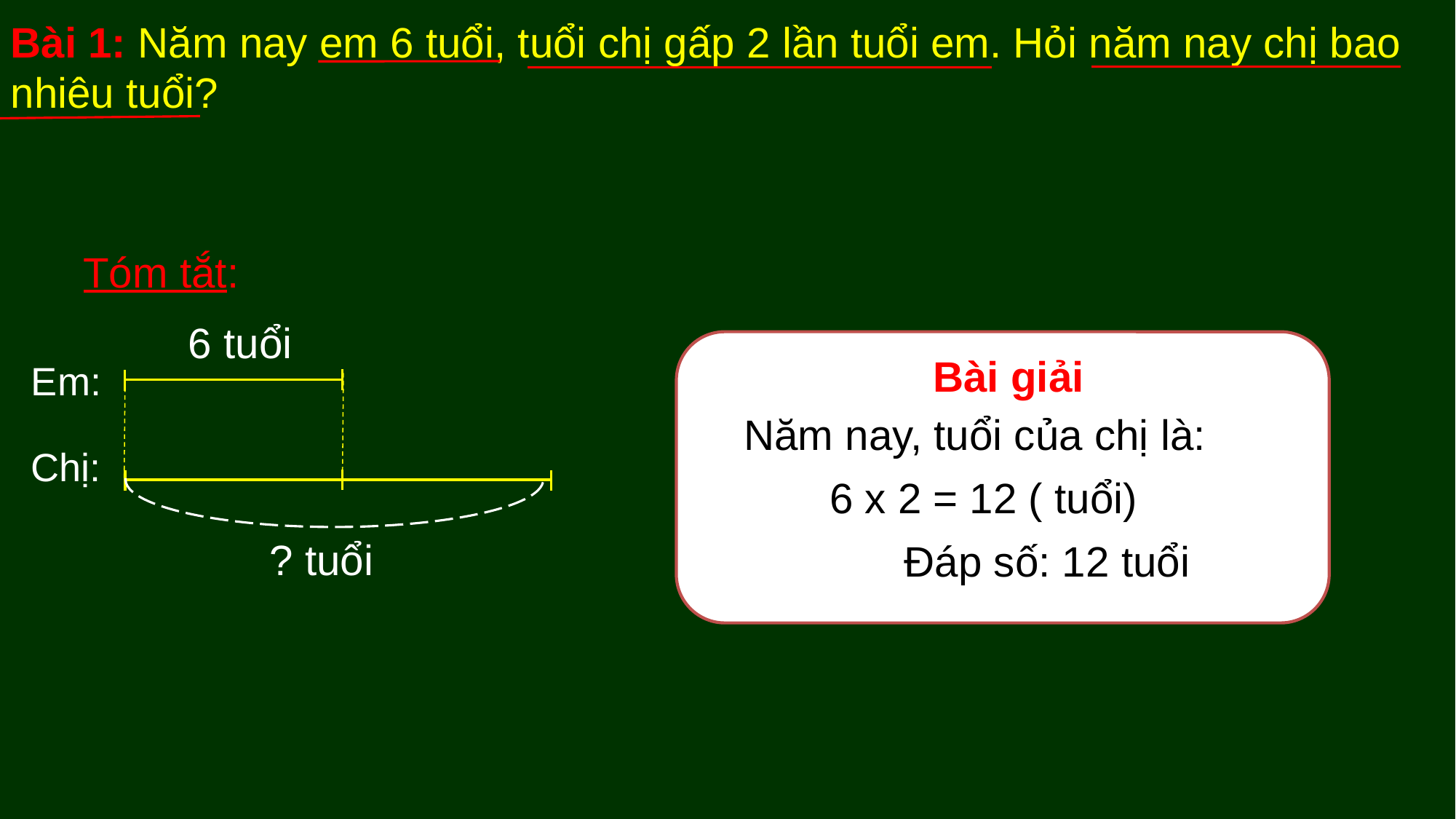

Bài 1: Năm nay em 6 tuổi, tuổi chị gấp 2 lần tuổi em. Hỏi năm nay chị bao nhiêu tuổi?
Tóm tắt:

6 tuổi
 Bài giải

Em:
Năm nay, tuổi của chị là:
Chị:
6 x 2 = 12 ( tuổi)
? tuổi
Đáp số: 12 tuổi